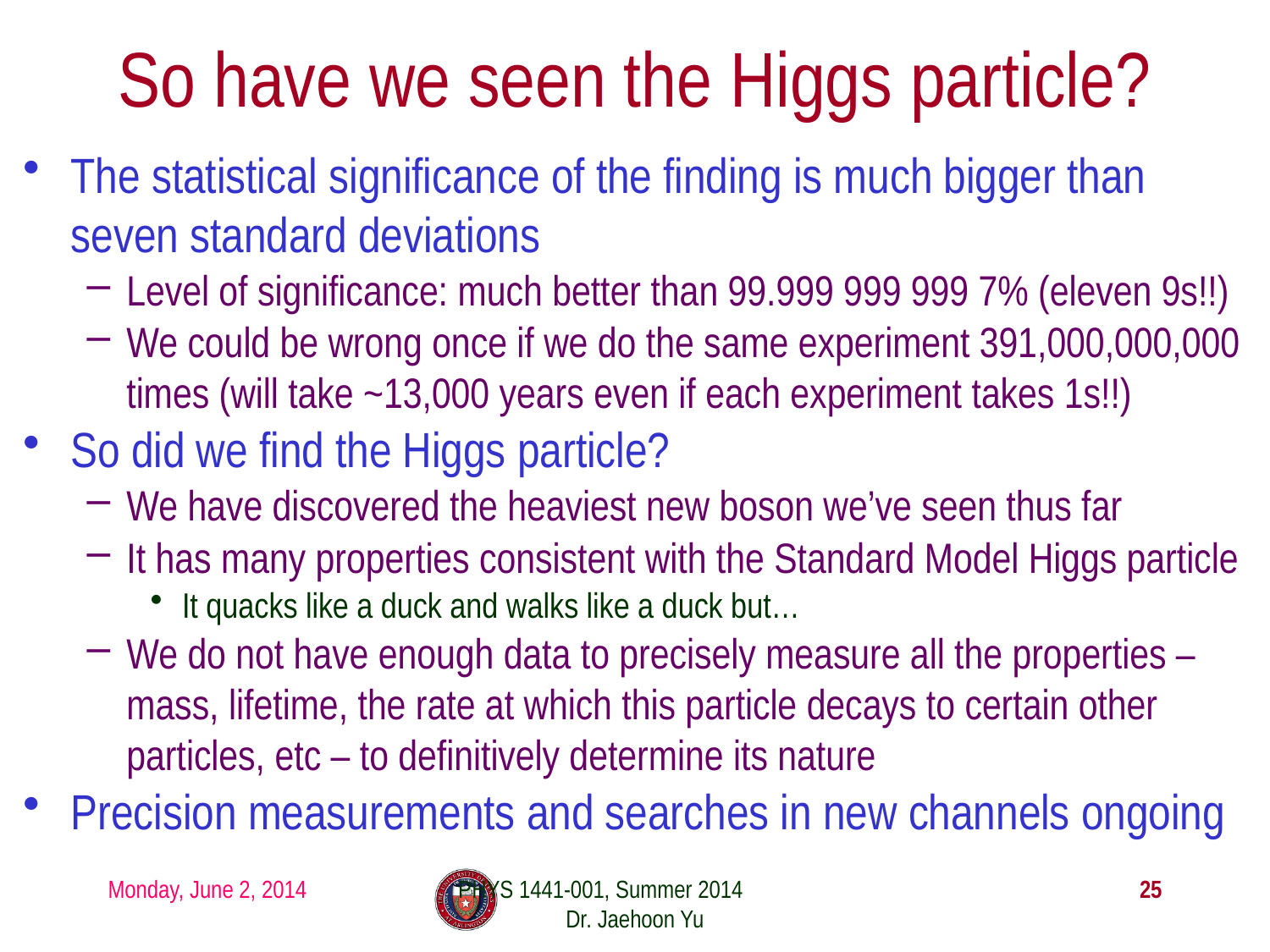

# So have we seen the Higgs particle?
The statistical significance of the finding is much bigger than seven standard deviations
Level of significance: much better than 99.999 999 999 7% (eleven 9s!!)
We could be wrong once if we do the same experiment 391,000,000,000 times (will take ~13,000 years even if each experiment takes 1s!!)
So did we find the Higgs particle?
We have discovered the heaviest new boson we’ve seen thus far
It has many properties consistent with the Standard Model Higgs particle
It quacks like a duck and walks like a duck but…
We do not have enough data to precisely measure all the properties – mass, lifetime, the rate at which this particle decays to certain other particles, etc – to definitively determine its nature
Precision measurements and searches in new channels ongoing
Monday, June 2, 2014
PHYS 1441-001, Summer 2014             Dr. Jaehoon Yu
25